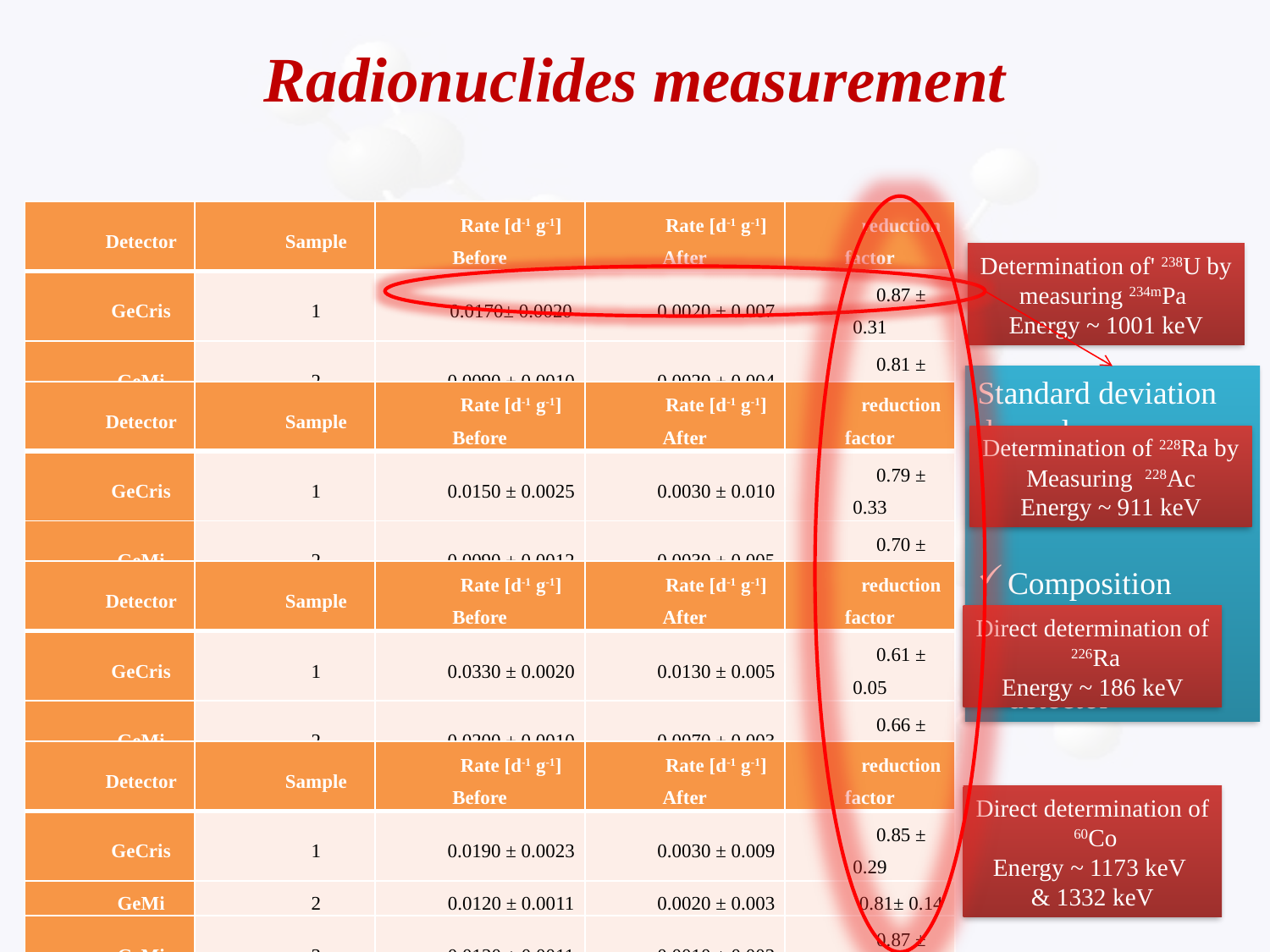

# Radionuclides measurement

| Detector | Sample | Rate [d-1 g-1] Before | Rate [d-1 g-1] After | reduction factor |
| --- | --- | --- | --- | --- |
| GeCris | 1 | 0.0170± 0.0020 | 0.0020 ± 0.007 | 0.87 ± 0.31 |
| GeMi | 2 | 0.0090 ± 0.0010 | 0.0020 ± 0.004 | 0.81 ± 0.19 |
| GeMi | 3 | 0.0090 ± 0.0010 | 0.0020 ± 0.004 | 0.86 ± 0.20 |
Determination of' 238U by
measuring 234mPa
Energy ~ 1001 keV

Standard deviation depends on:
Density of sample

Composition

Geometry of detector
| Detector | Sample | Rate [d-1 g-1] Before | Rate [d-1 g-1] After | reduction factor |
| --- | --- | --- | --- | --- |
| GeCris | 1 | 0.0150 ± 0.0025 | 0.0030 ± 0.010 | 0.79 ± 0.33 |
| GeMi | 2 | 0.0090 ± 0.0012 | 0.0030 ± 0.005 | 0.70 ± 0.16 |
| GeMi | 3 | 0.0090 ± 0.0012 | 0.0020 ± 0.005 | 0.77 ± 0.22 |
Determination of 228Ra by
Measuring  228Ac
Energy ~ 911 keV
| Detector | Sample | Rate [d-1 g-1] Before | Rate [d-1 g-1] After | reduction factor |
| --- | --- | --- | --- | --- |
| GeCris | 1 | 0.0330 ± 0.0020 | 0.0130 ± 0.005 | 0.61 ± 0.05 |
| GeMi | 2 | 0.0200 ± 0.0010 | 0.0070 ± 0.003 | 0.66 ± 0.04 |
| GeMi | 3 | 0.0200 ± 0.0010 | 0.0060 ± 0.002 | 0.71 ± 0.05 |
Direct determination of
 226Ra
Energy ~ 186 keV
| Detector | Sample | Rate [d-1 g-1] Before | Rate [d-1 g-1] After | reduction factor |
| --- | --- | --- | --- | --- |
| GeCris | 1 | 0.0190 ± 0.0023 | 0.0030 ± 0.009 | 0.85 ± 0.29 |
| GeMi | 2 | 0.0120 ± 0.0011 | 0.0020 ± 0.003 | 0.81± 0.14 |
| GeMi | 3 | 0.0120 ± 0.0011 | 0.0010 ± 0.003 | 0.87 ± 0.17 |
Direct determination of
 60Co
Energy ~ 1173 keV
& 1332 keV